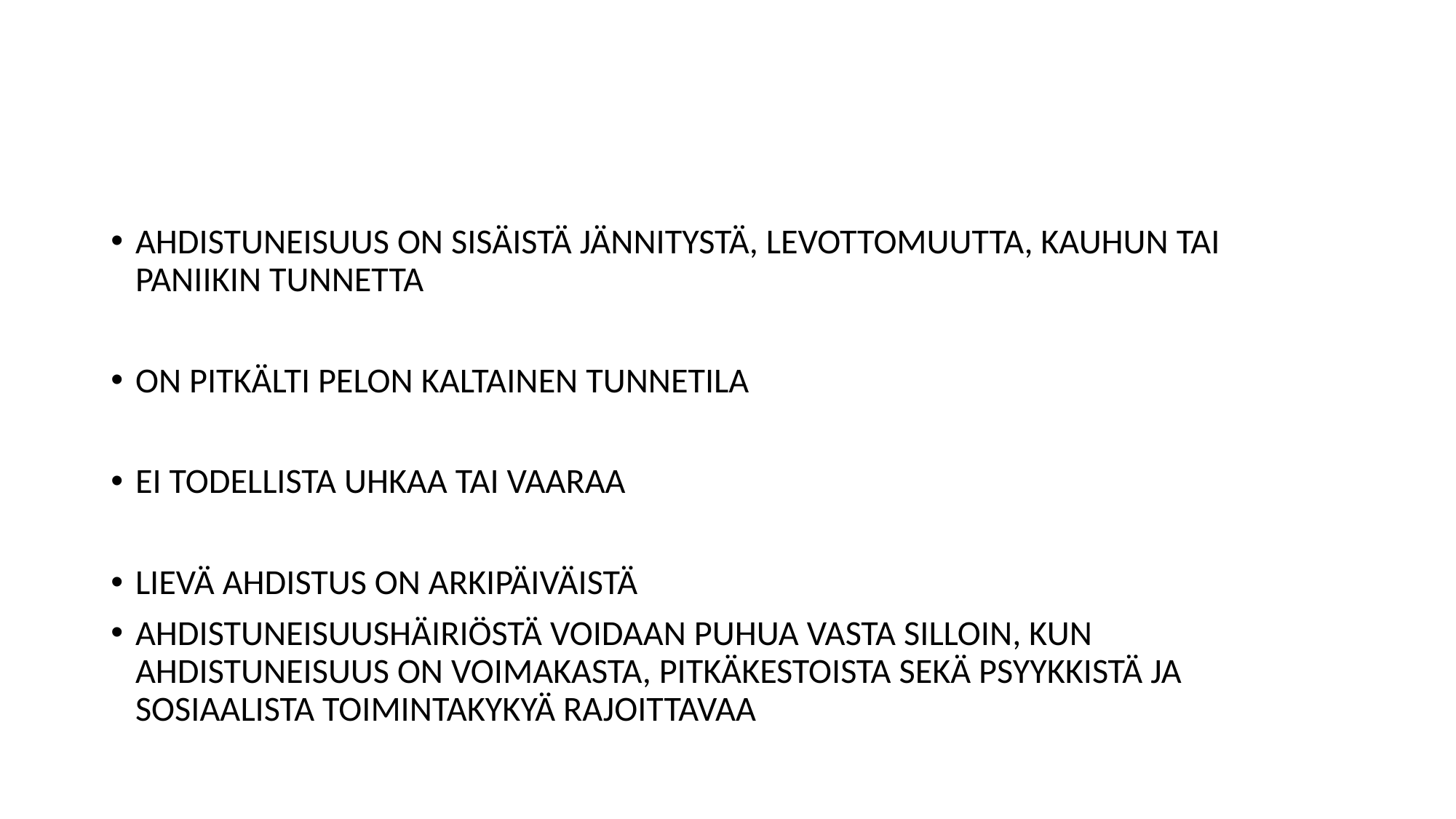

#
AHDISTUNEISUUS ON SISÄISTÄ JÄNNITYSTÄ, LEVOTTOMUUTTA, KAUHUN TAI PANIIKIN TUNNETTA

ON PITKÄLTI PELON KALTAINEN TUNNETILA

EI TODELLISTA UHKAA TAI VAARAA

LIEVÄ AHDISTUS ON ARKIPÄIVÄISTÄ
AHDISTUNEISUUSHÄIRIÖSTÄ VOIDAAN PUHUA VASTA SILLOIN, KUN AHDISTUNEISUUS ON VOIMAKASTA, PITKÄKESTOISTA SEKÄ PSYYKKISTÄ JA SOSIAALISTA TOIMINTAKYKYÄ RAJOITTAVAA